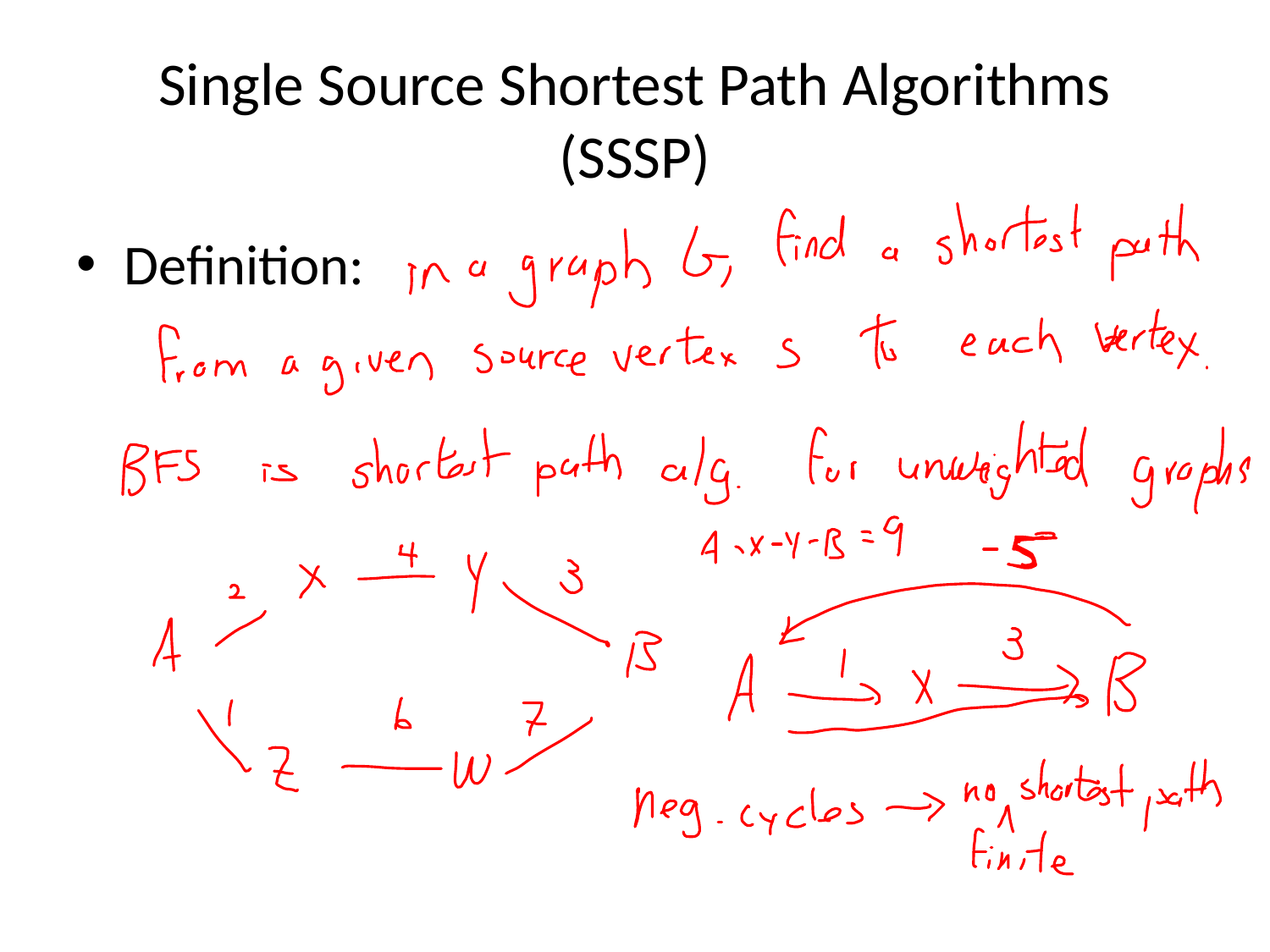

# Single Source Shortest Path Algorithms (SSSP)
Definition: